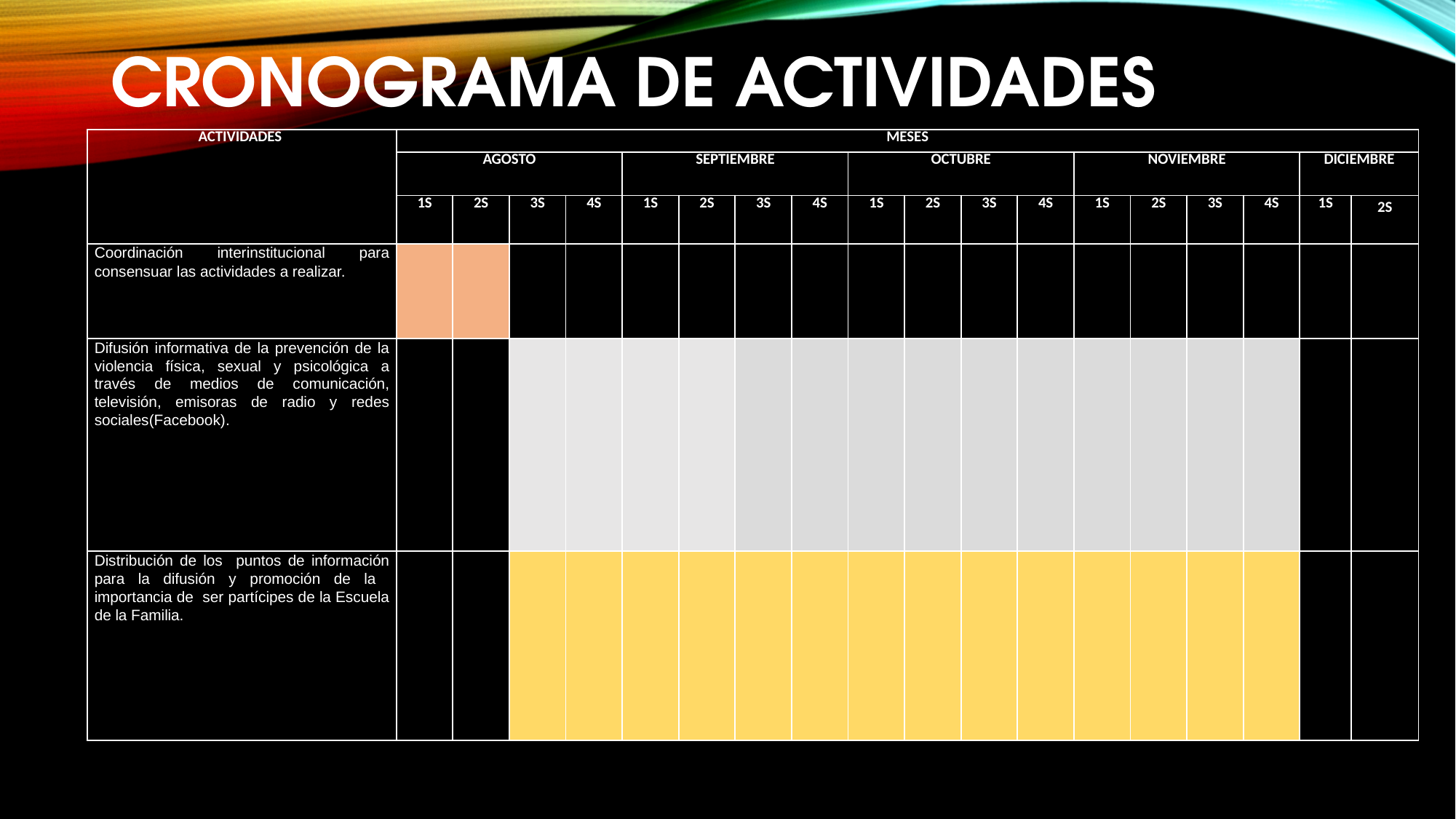

CRONOGRAMA DE ACTIVIDADES
| ACTIVIDADES | MESES |  |  |  |  |  |  |  |  |  |  |  |  |  |  |  |  |  |
| --- | --- | --- | --- | --- | --- | --- | --- | --- | --- | --- | --- | --- | --- | --- | --- | --- | --- | --- |
|  | AGOSTO |  |  |  | SEPTIEMBRE |  |  |  | OCTUBRE |  |  |  | NOVIEMBRE |  |  |  | DICIEMBRE |  |
|  | 1S | 2S | 3S | 4S | 1S | 2S | 3S | 4S | 1S | 2S | 3S | 4S | 1S | 2S | 3S | 4S | 1S | 2S |
| Coordinación interinstitucional para consensuar las actividades a realizar. |  |  |  |  |  |  |  |  |  |  |  |  |  |  |  |  |  |  |
| Difusión informativa de la prevención de la violencia física, sexual y psicológica a través de medios de comunicación, televisión, emisoras de radio y redes sociales(Facebook). |  |  |  |  |  |  |  |  |  |  |  |  |  |  |  |  |  |  |
| Distribución de los puntos de información para la difusión y promoción de la importancia de ser partícipes de la Escuela de la Familia. |  |  |  |  |  |  |  |  |  |  |  |  |  |  |  |  |  |  |